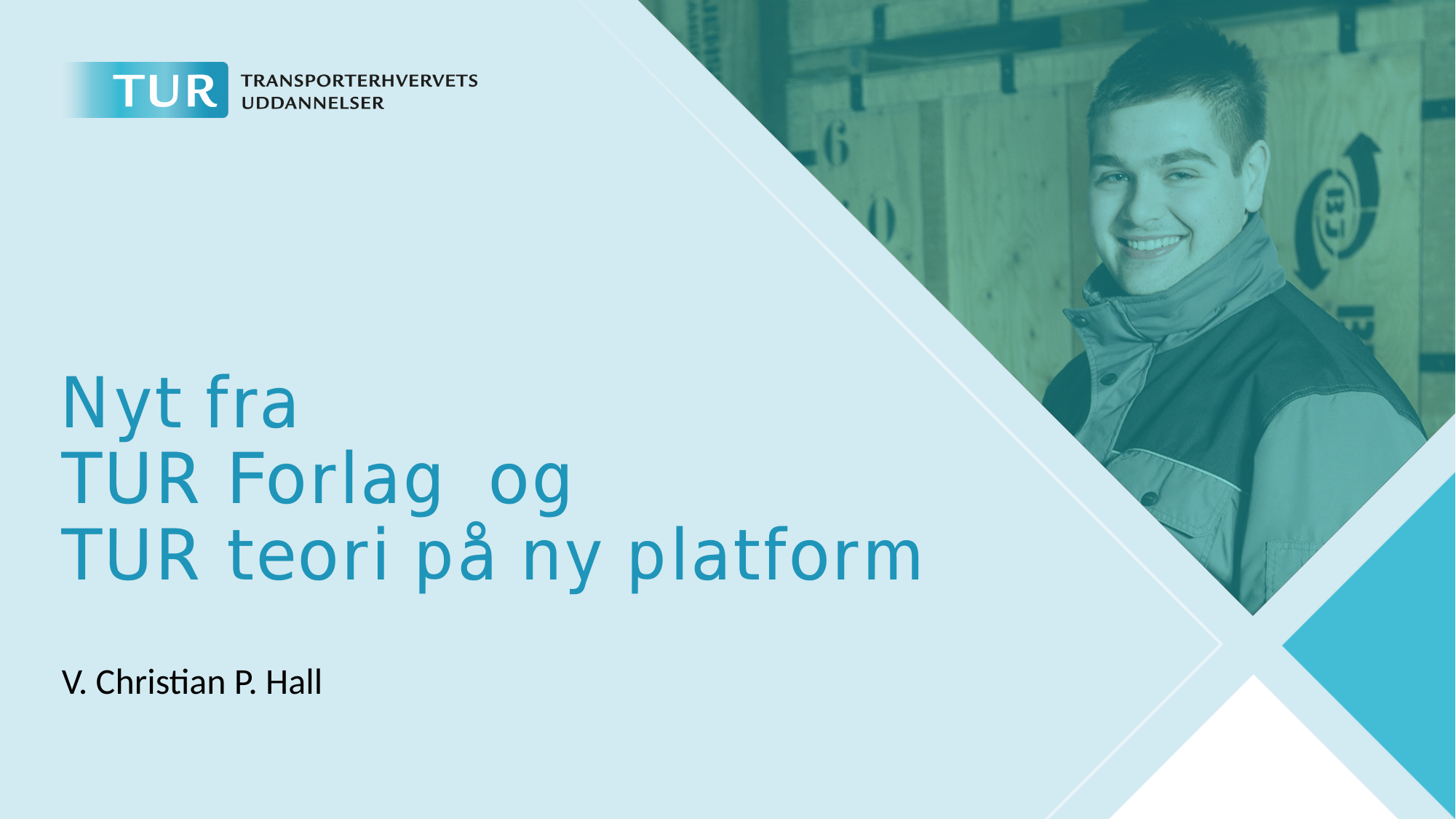

# Nyt fra TUR Forlag  og TUR teori på ny platform
V. Christian P. Hall